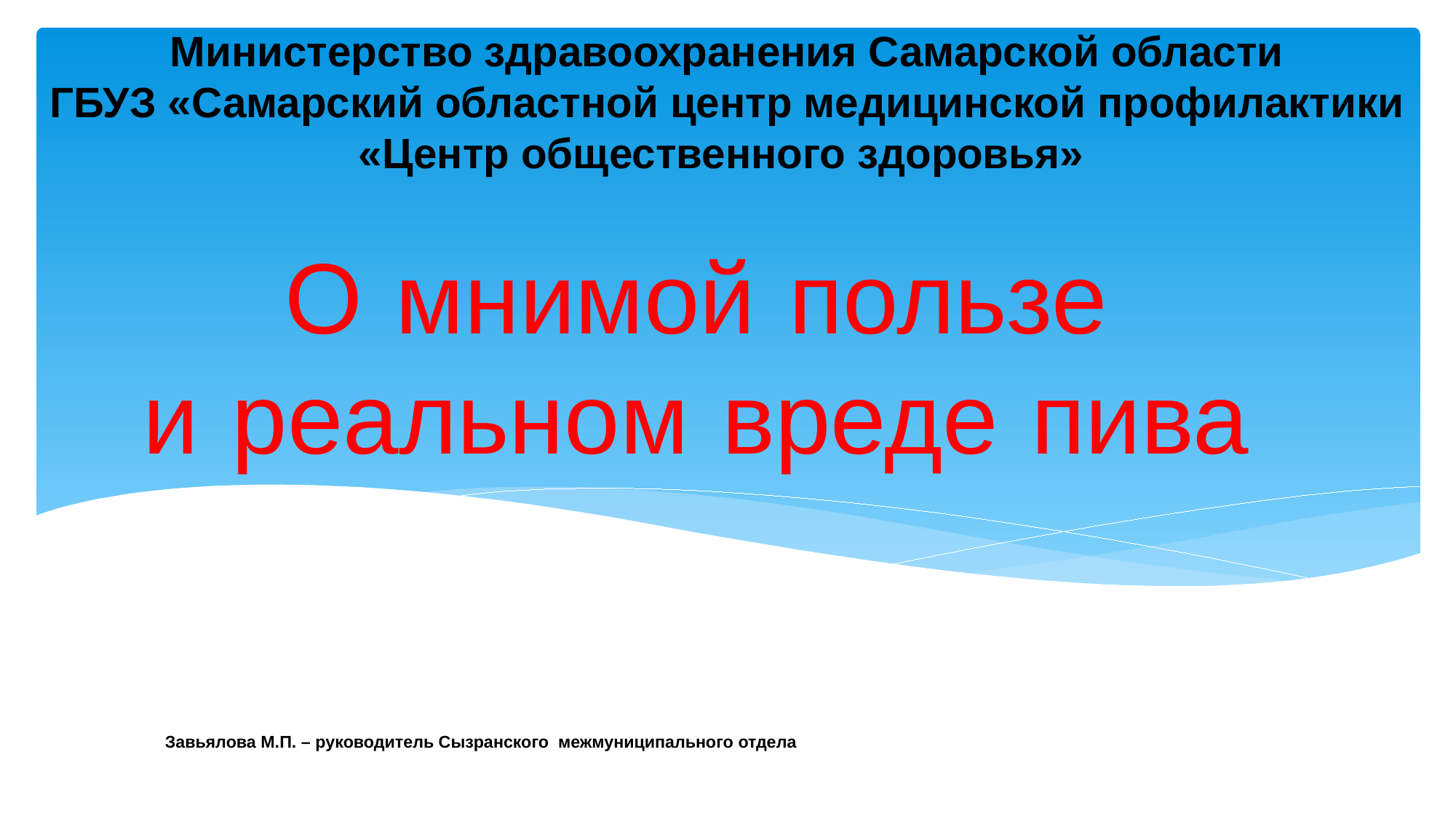

Министерство здравоохранения Самарской области
ГБУЗ «Самарский областной центр медицинской профилактики
«Центр общественного здоровья»
# О мнимой пользе и реальном вреде пива

Завьялова М.П. – руководитель Сызранского  межмуниципального отдела

Сызрань 2020